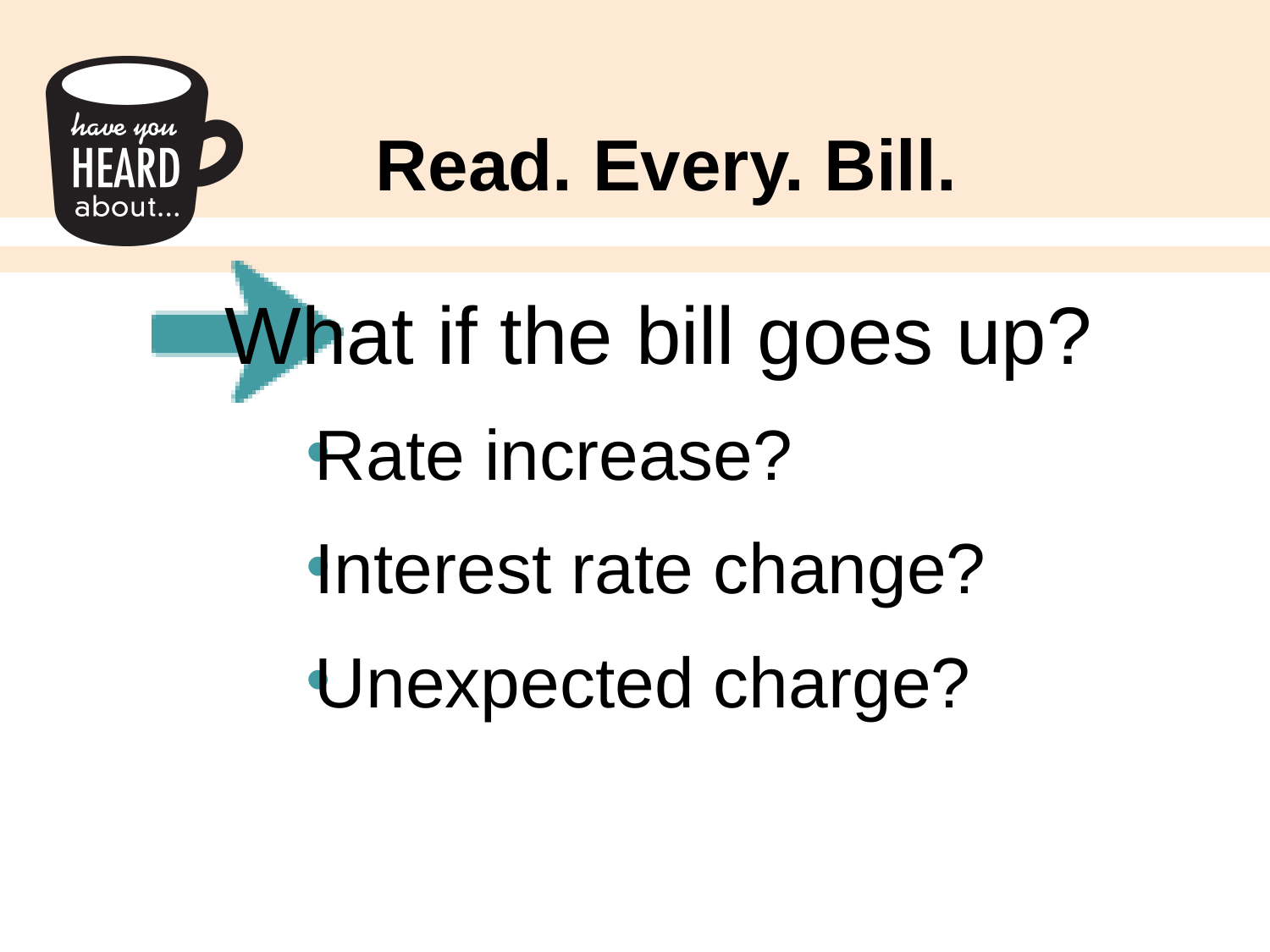

# Read. Every. Bill.
What if the bill goes up?
Rate increase?
Interest rate change?
Unexpected charge?